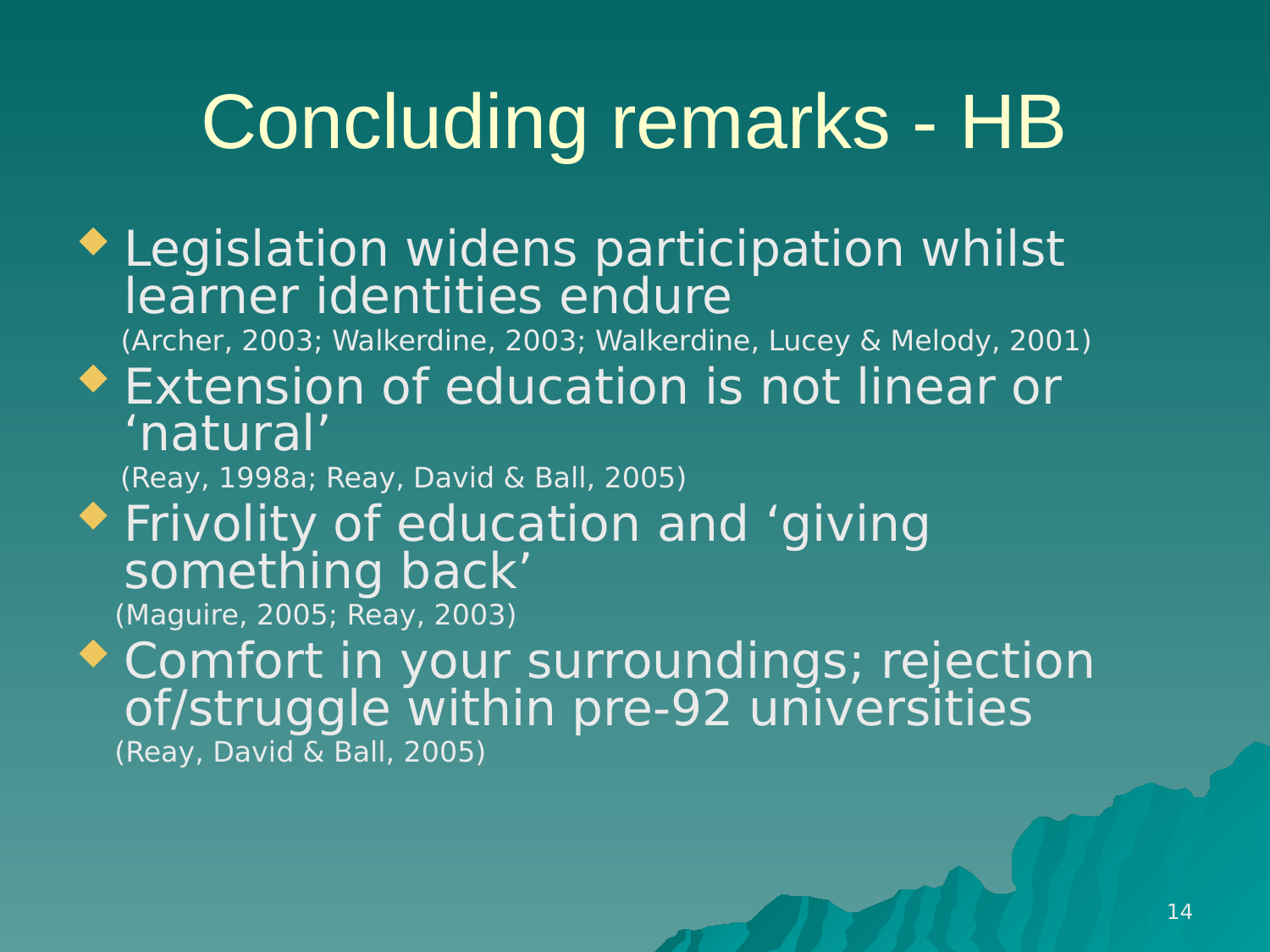

# Concluding remarks - HB
Legislation widens participation whilst learner identities endure
     (Archer, 2003; Walkerdine, 2003; Walkerdine, Lucey & Melody, 2001)
Extension of education is not linear or ‘natural’
        (Reay, 1998a; Reay, David & Ball, 2005)
Frivolity of education and ‘giving something back’
       (Maguire, 2005; Reay, 2003)
Comfort in your surroundings; rejection of/struggle within pre-92 universities
       (Reay, David & Ball, 2005)

14